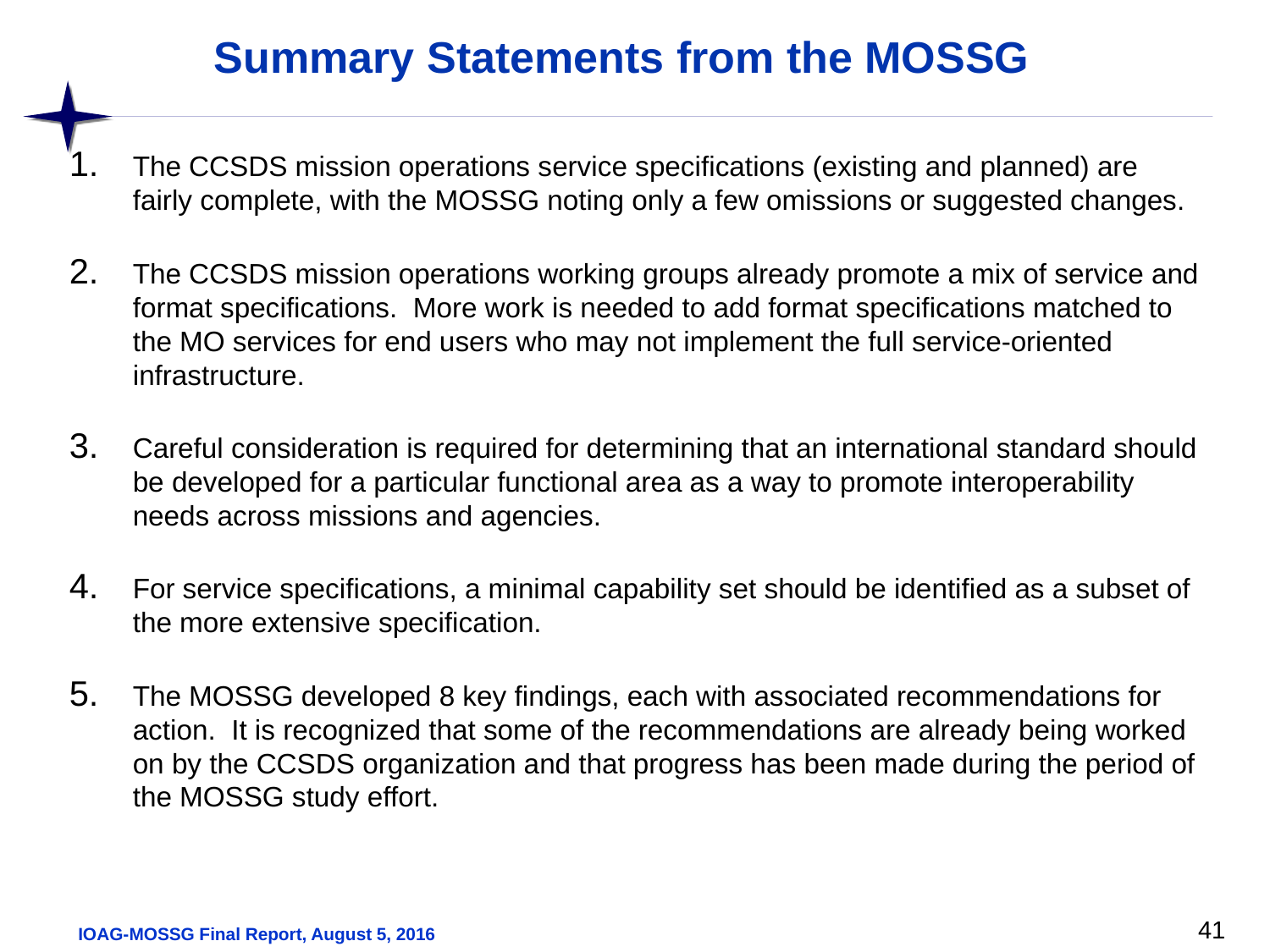

# Summary Statements from the MOSSG

The CCSDS mission operations service specifications (existing and planned) are fairly complete, with the MOSSG noting only a few omissions or suggested changes.

The CCSDS mission operations working groups already promote a mix of service and format specifications.  More work is needed to add format specifications matched to the MO services for end users who may not implement the full service-oriented infrastructure.

Careful consideration is required for determining that an international standard should be developed for a particular functional area as a way to promote interoperability needs across missions and agencies.

For service specifications, a minimal capability set should be identified as a subset of the more extensive specification.

The MOSSG developed 8 key findings, each with associated recommendations for action.  It is recognized that some of the recommendations are already being worked on by the CCSDS organization and that progress has been made during the period of the MOSSG study effort.

41